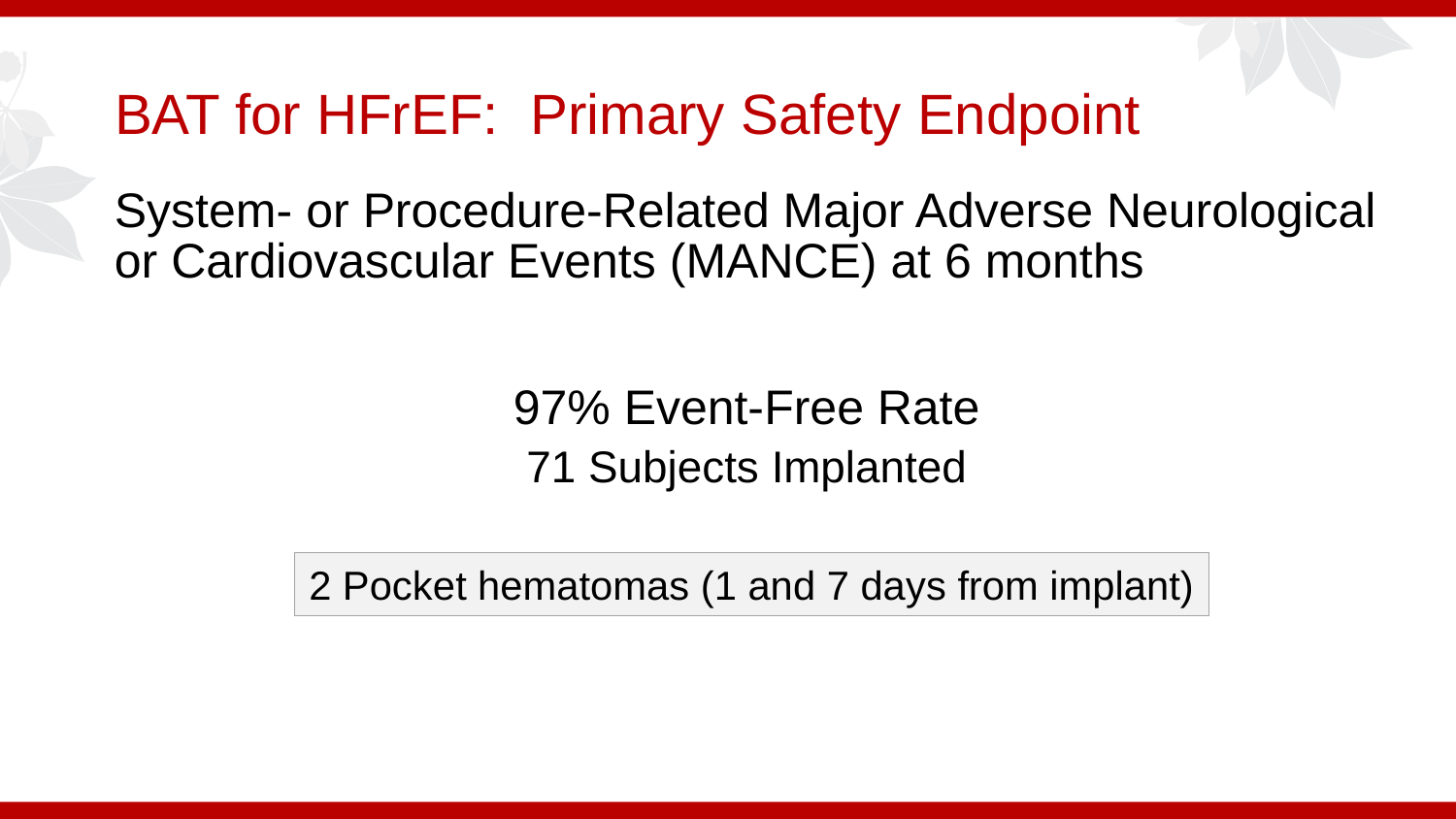

# BAT for HFrEF:  Primary Safety Endpoint
System- or Procedure-Related Major Adverse Neurological or Cardiovascular Events (MANCE) at 6 months

97% Event-Free Rate
71 Subjects Implanted

2 Pocket hematomas (1 and 7 days from implant)